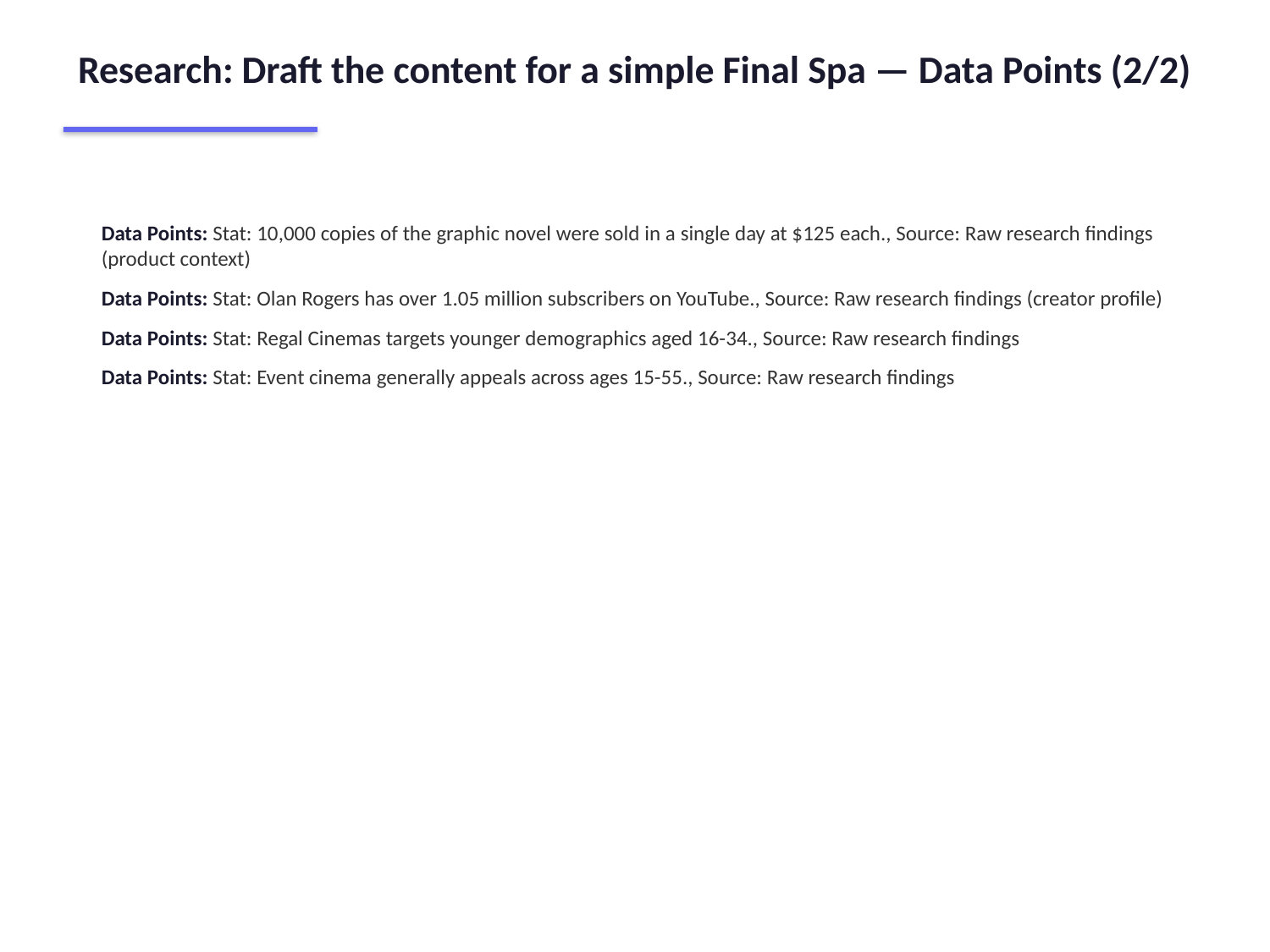

Research: Draft the content for a simple Final Spa — Data Points (2/2)

Data Points: Stat: 10,000 copies of the graphic novel were sold in a single day at $125 each., Source: Raw research findings (product context)
Data Points: Stat: Olan Rogers has over 1.05 million subscribers on YouTube., Source: Raw research findings (creator profile)
Data Points: Stat: Regal Cinemas targets younger demographics aged 16-34., Source: Raw research findings
Data Points: Stat: Event cinema generally appeals across ages 15-55., Source: Raw research findings